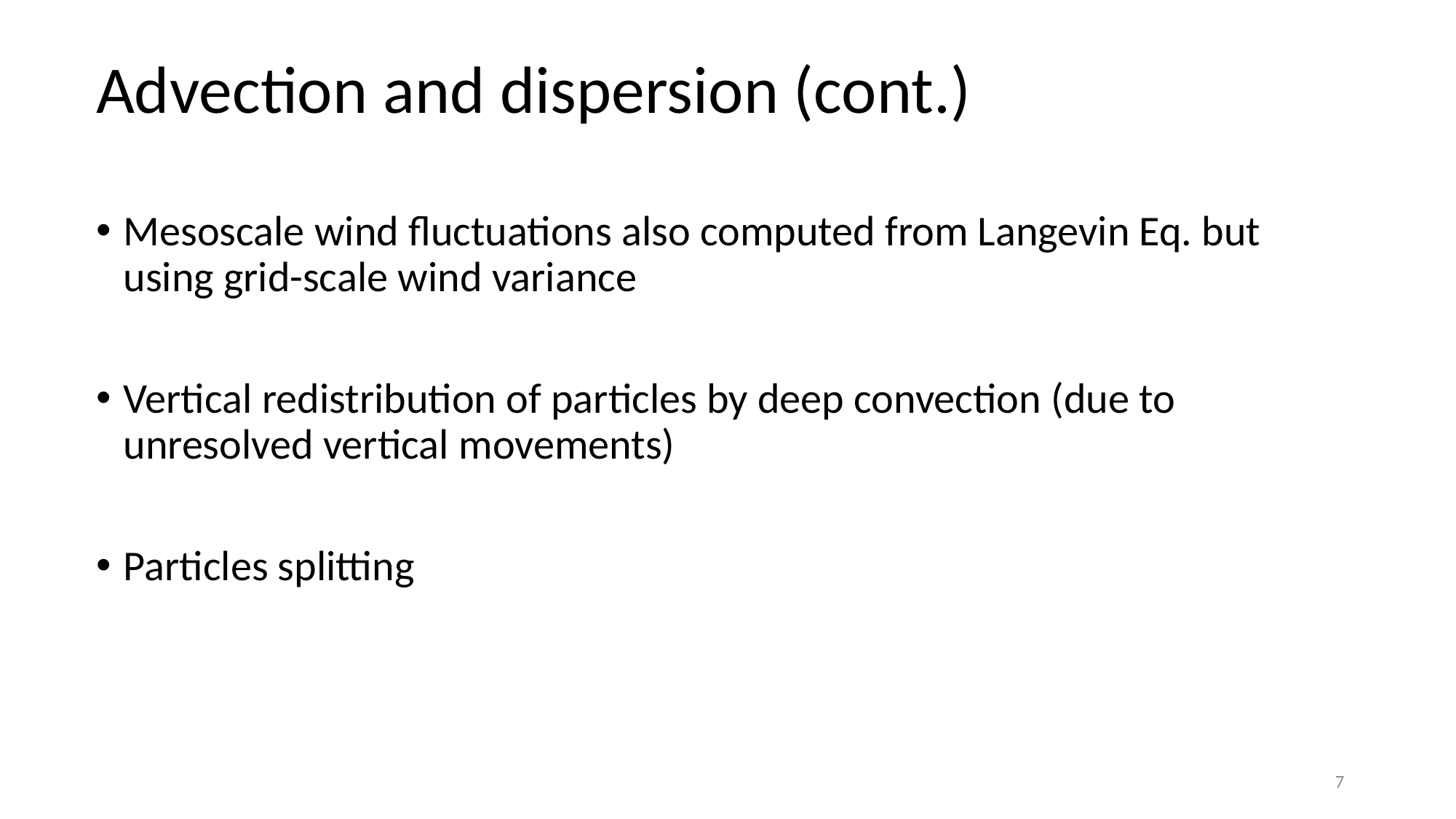

# Advection and dispersion (cont.)
Mesoscale wind fluctuations also computed from Langevin Eq. but using grid-scale wind variance

Vertical redistribution of particles by deep convection (due to unresolved vertical movements)

Particles splitting
7